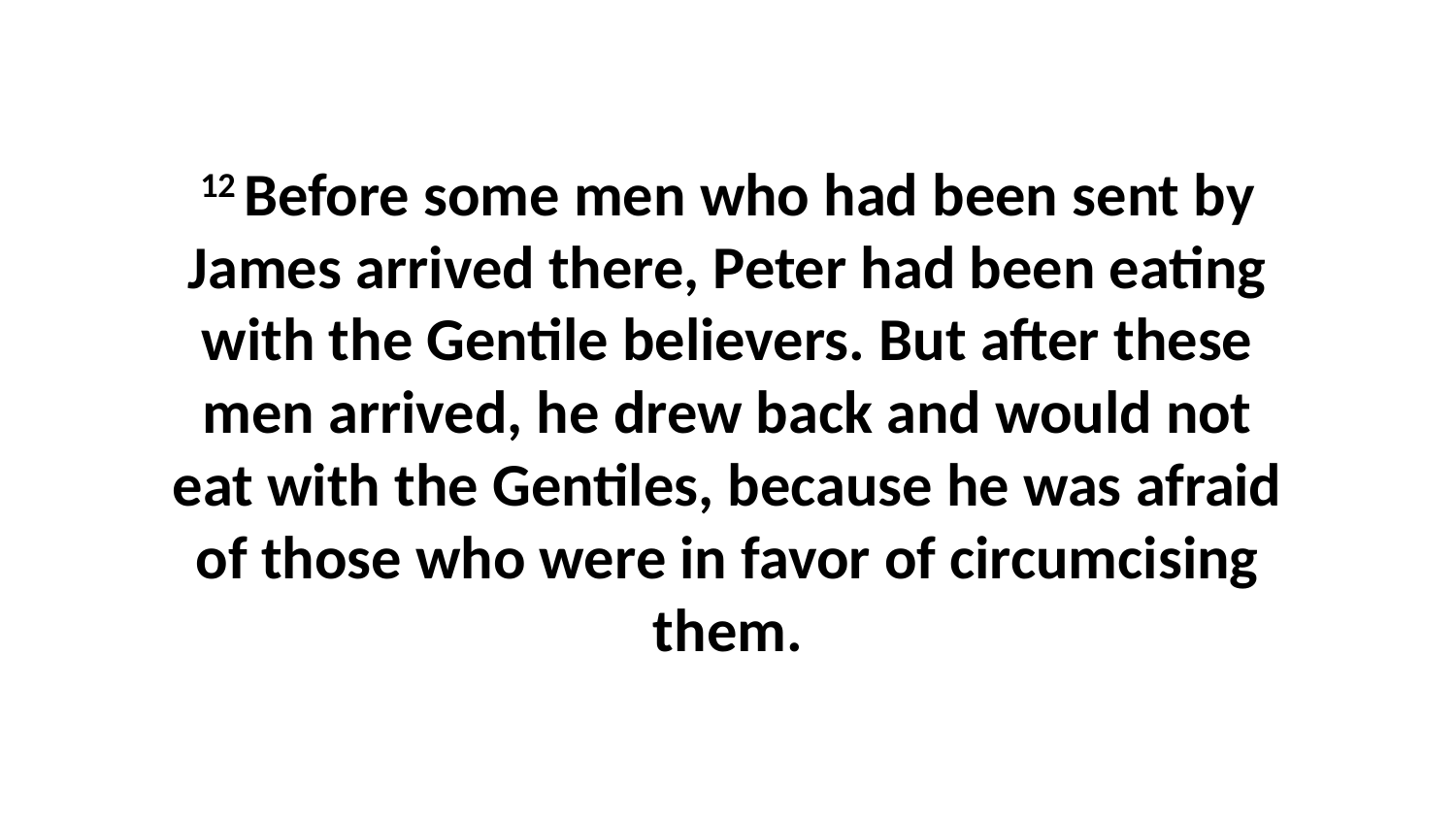

12 Before some men who had been sent by James arrived there, Peter had been eating with the Gentile believers. But after these men arrived, he drew back and would not eat with the Gentiles, because he was afraid of those who were in favor of circumcising them.